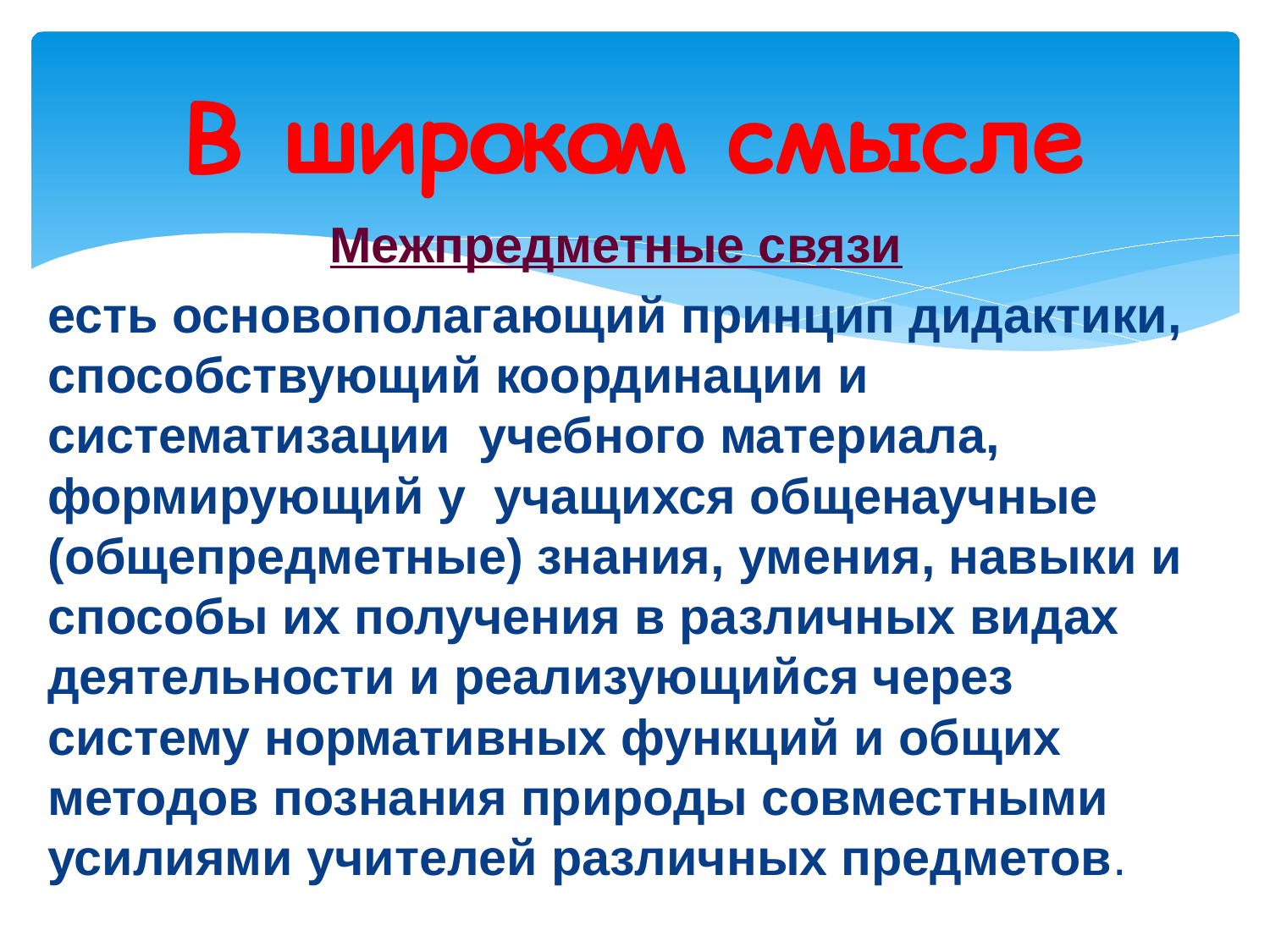

# В широком смысле
Межпредметные связи
есть основополагающий принцип дидактики, способствующий координации и систематизации  учебного материала, формирующий у  учащихся общенаучные  (общепредметные) знания, умения, навыки и способы их получения в различных видах деятельности и реализующийся через систему нормативных функций и общих методов познания природы совместными усилиями учителей различных предметов.